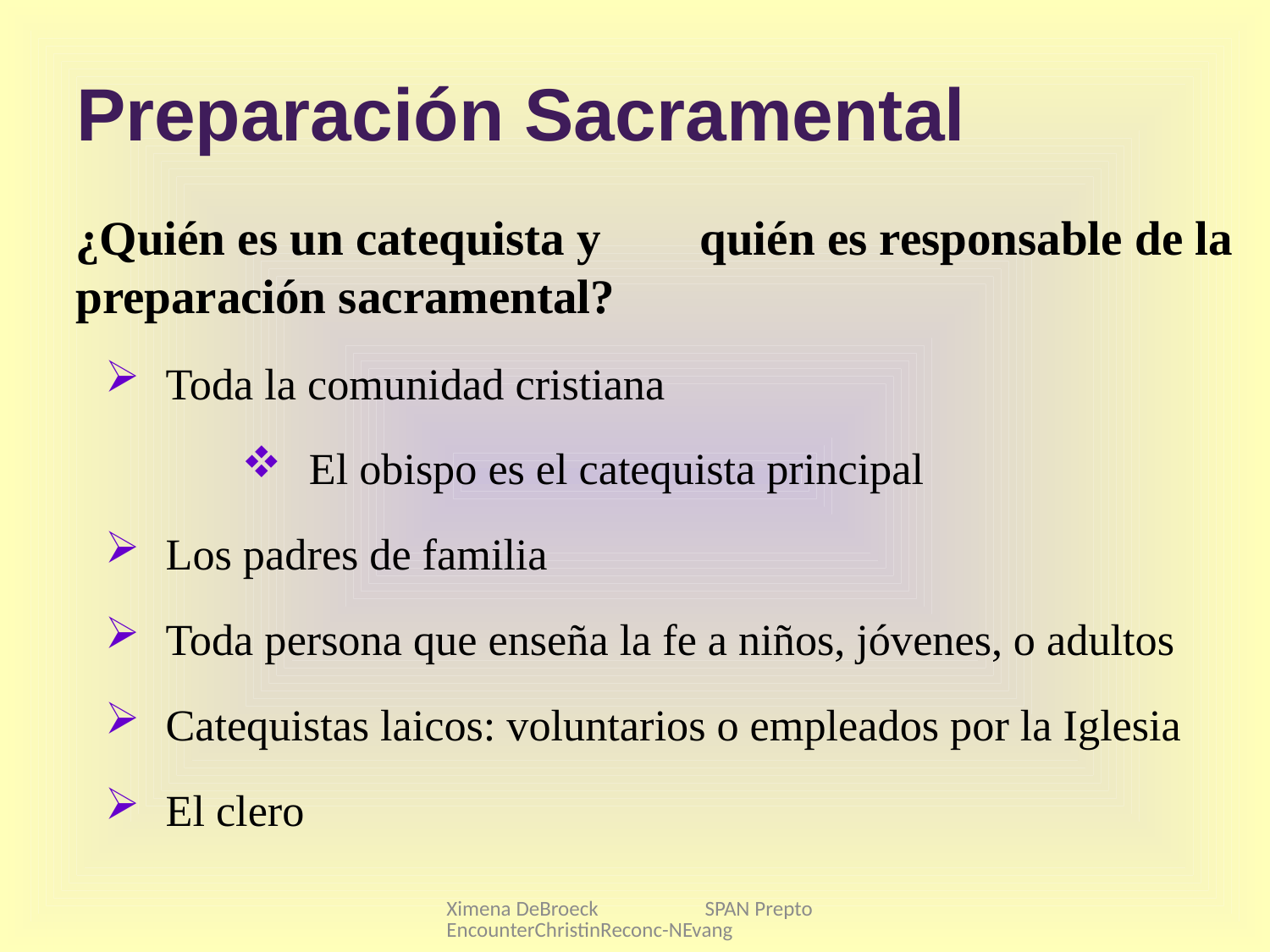

# Preparación Sacramental
¿Quién es un catequista y 				     quién es responsable de la preparación sacramental?
Toda la comunidad cristiana
  El obispo es el catequista principal
Los padres de familia
Toda persona que enseña la fe a niños, jóvenes, o adultos
Catequistas laicos: voluntarios o empleados por la Iglesia
El clero

Ximena DeBroeck                      SPAN PreptoEncounterChristinReconc-NEvang